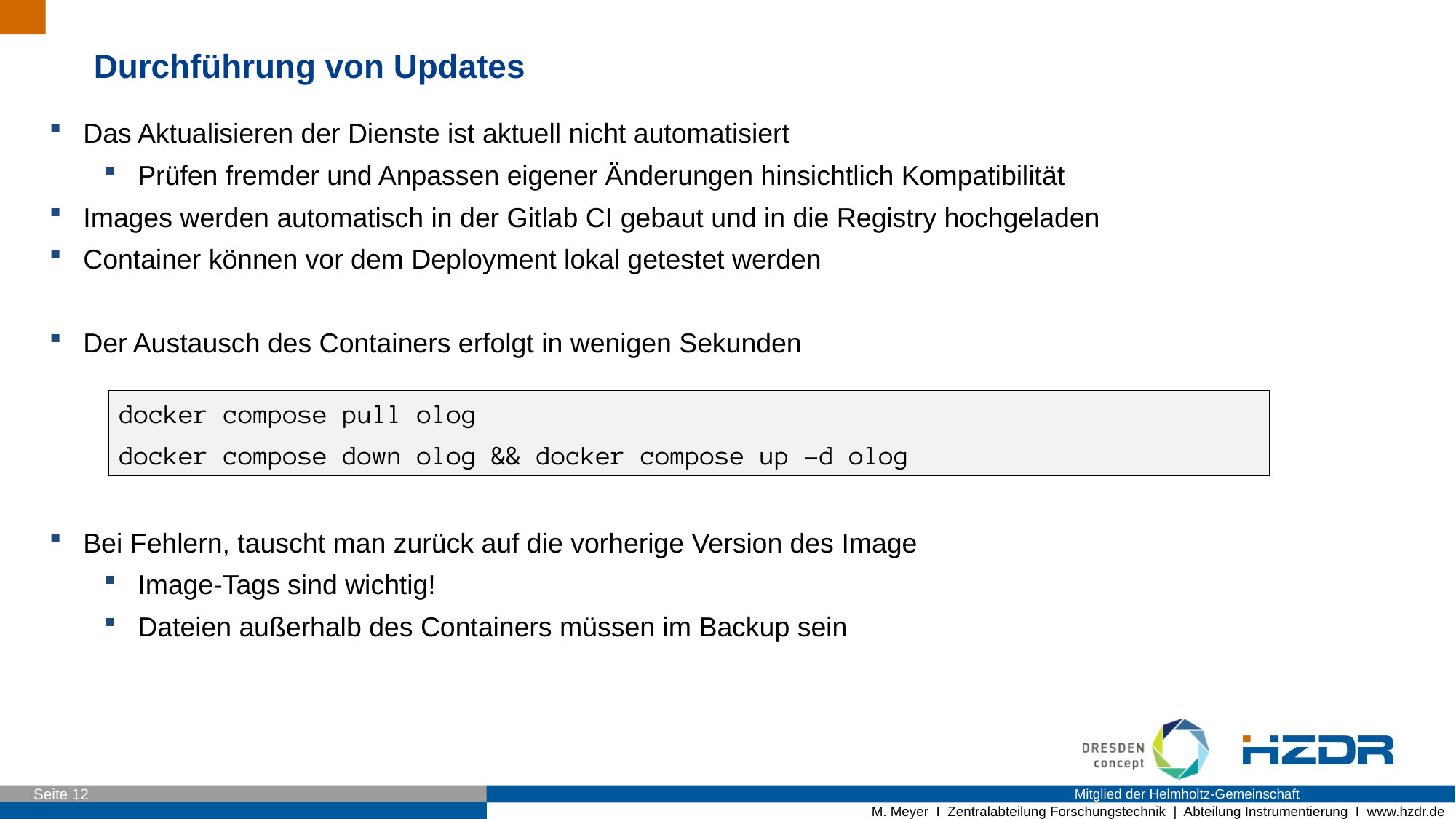

Durchführung von Updates
Das Aktualisieren der Dienste ist aktuell nicht automatisiert
Prüfen fremder und Anpassen eigener Änderungen hinsichtlich Kompatibilität
Images werden automatisch in der Gitlab CI gebaut und in die Registry hochgeladen
Container können vor dem Deployment lokal getestet werden

Der Austausch des Containers erfolgt in wenigen Sekunden
docker compose pull olog
docker compose down olog && docker compose up –d olog
Bei Fehlern, tauscht man zurück auf die vorherige Version des Image
Image-Tags sind wichtig!
Dateien außerhalb des Containers müssen im Backup sein